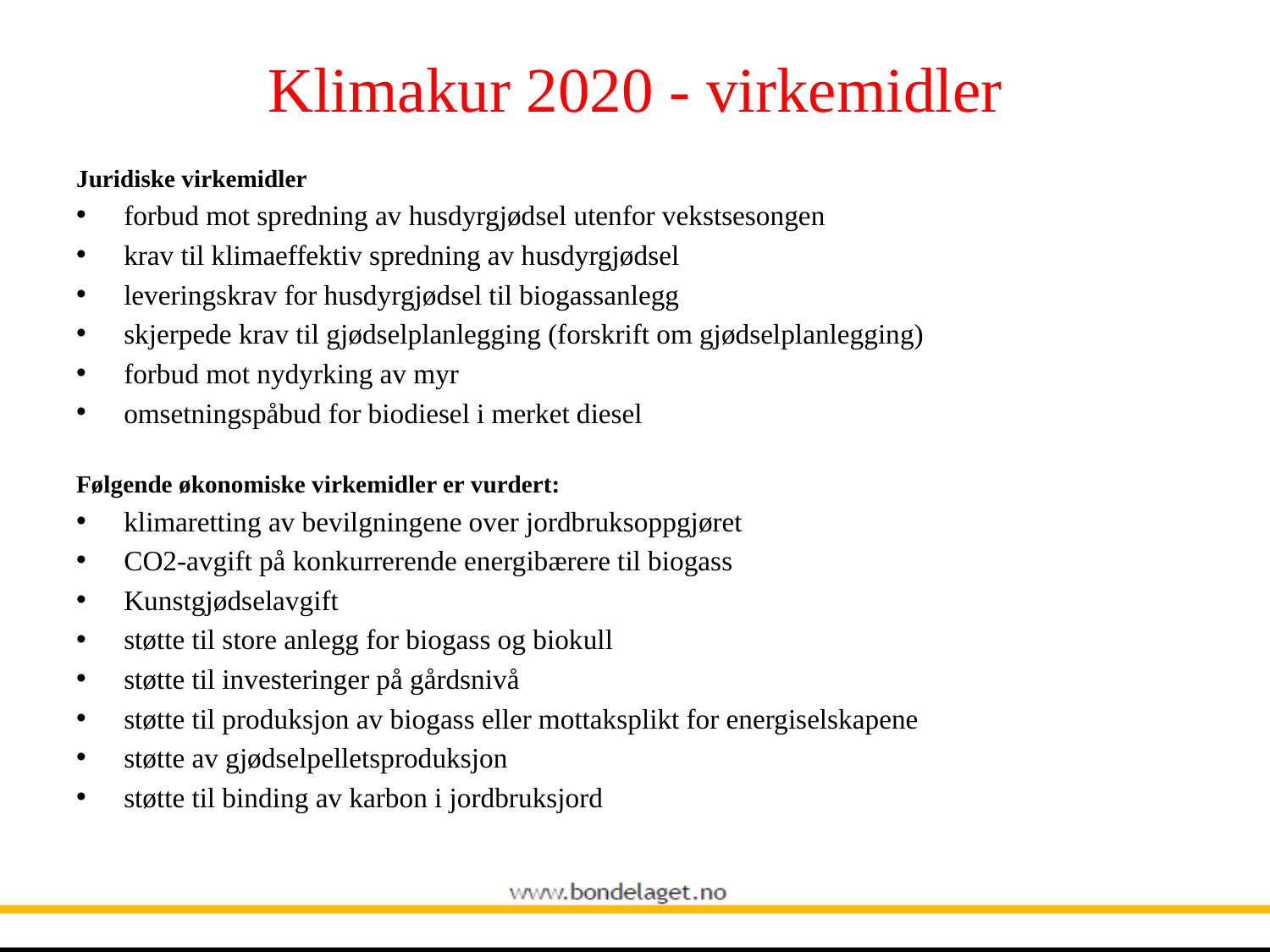

# Klimakur 2020 - virkemidler
Juridiske virkemidler
forbud mot spredning av husdyrgjødsel utenfor vekstsesongen
krav til klimaeffektiv spredning av husdyrgjødsel
leveringskrav for husdyrgjødsel til biogassanlegg
skjerpede krav til gjødselplanlegging (forskrift om gjødselplanlegging)
forbud mot nydyrking av myr
omsetningspåbud for biodiesel i merket diesel

Følgende økonomiske virkemidler er vurdert:
klimaretting av bevilgningene over jordbruksoppgjøret
CO2-avgift på konkurrerende energibærere til biogass
Kunstgjødselavgift
støtte til store anlegg for biogass og biokull
støtte til investeringer på gårdsnivå
støtte til produksjon av biogass eller mottaksplikt for energiselskapene
støtte av gjødselpelletsproduksjon
støtte til binding av karbon i jordbruksjord